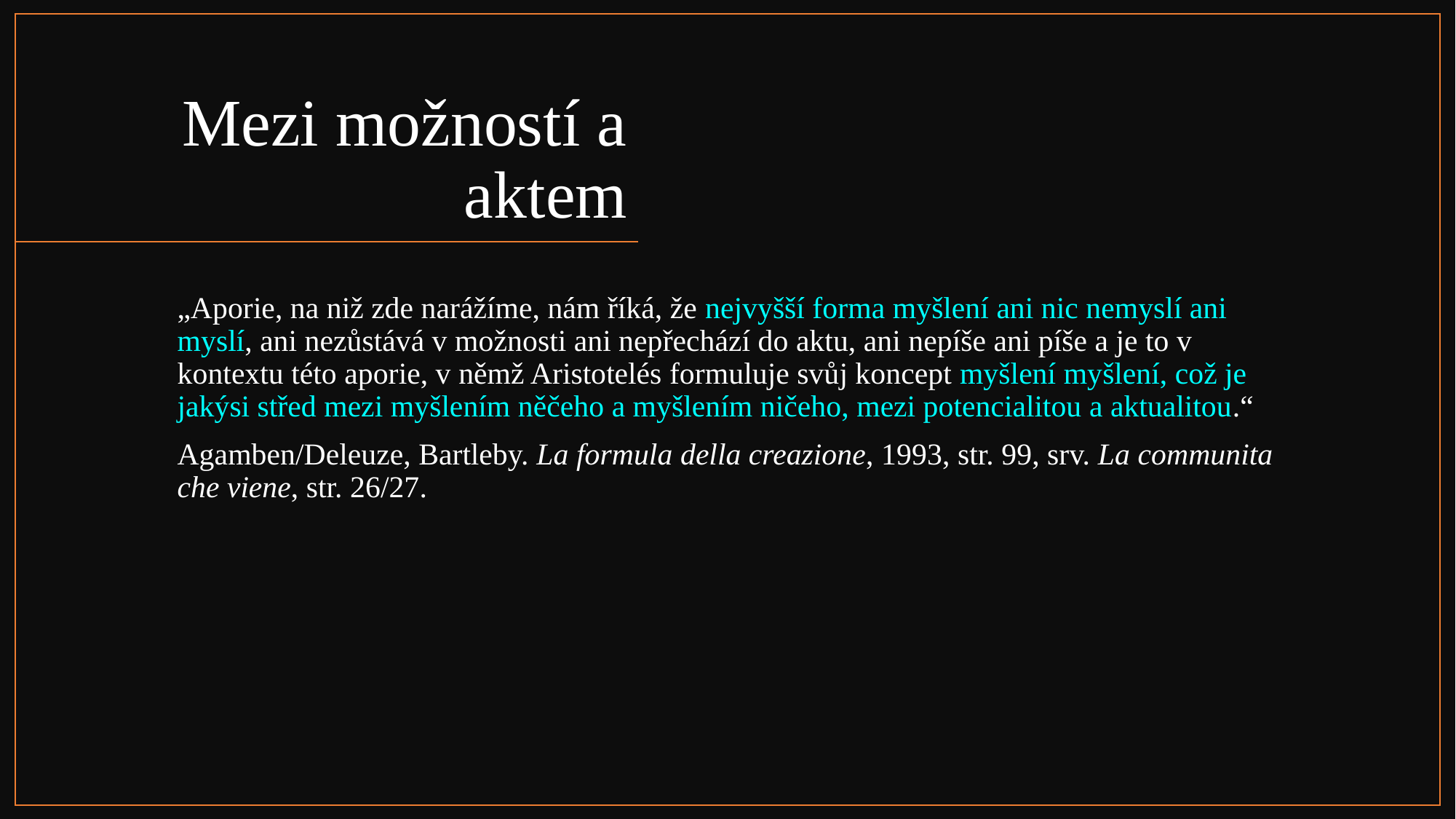

# Mezi možností a aktem
„Aporie, na niž zde narážíme, nám říká, že nejvyšší forma myšlení ani nic nemyslí ani myslí, ani nezůstává v možnosti ani nepřechází do aktu, ani nepíše ani píše a je to v kontextu této aporie, v němž Aristotelés formuluje svůj koncept myšlení myšlení, což je jakýsi střed mezi myšlením něčeho a myšlením ničeho, mezi potencialitou a aktualitou.“
Agamben/Deleuze, Bartleby. La formula della creazione, 1993, str. 99, srv. La communita che viene, str. 26/27.